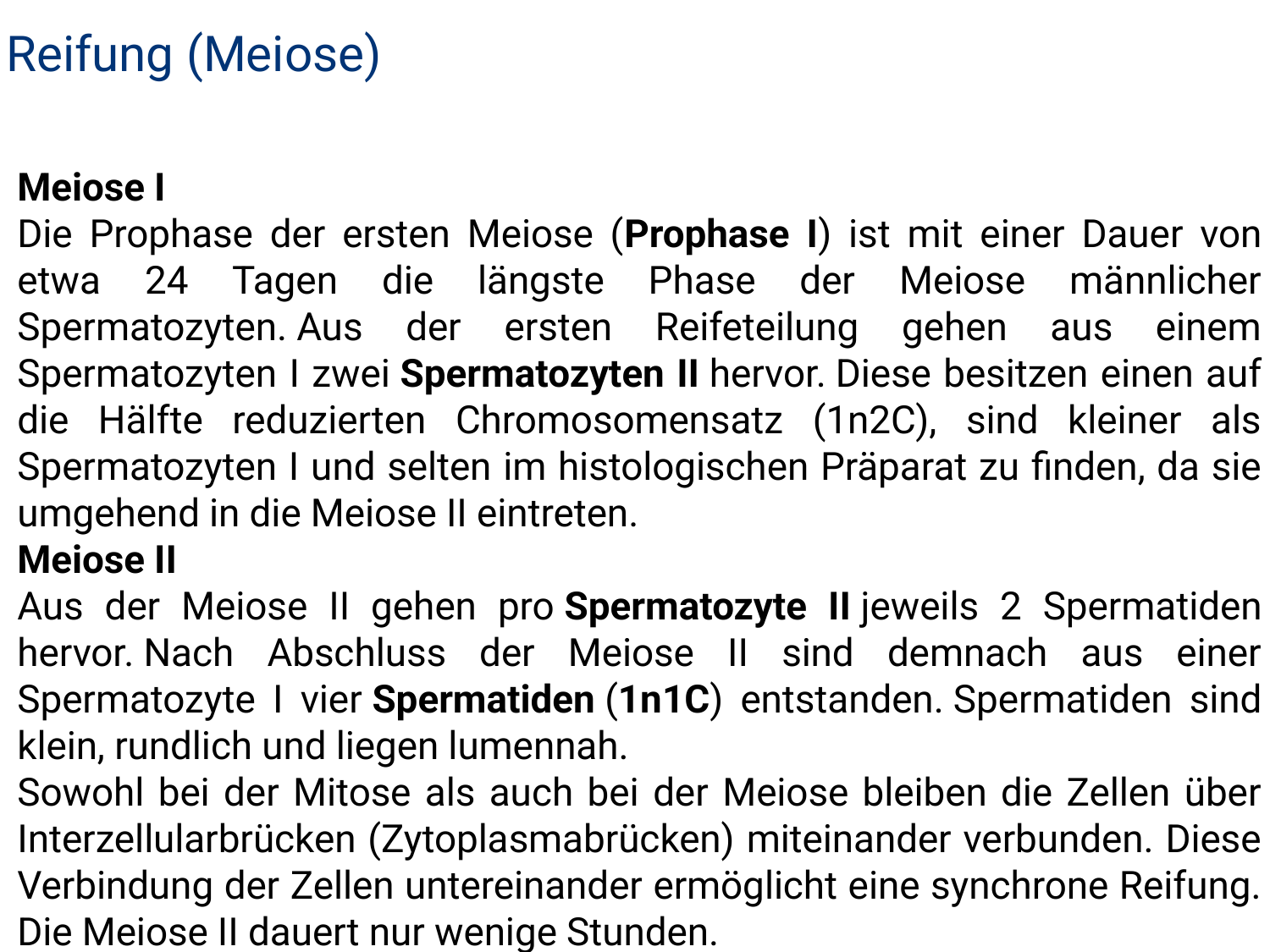

Reifung (Meiose)
Meiose I
Die Prophase der ersten Meiose (Prophase I) ist mit einer Dauer von etwa 24 Tagen die längste Phase der Meiose männlicher Spermatozyten. Aus der ersten Reifeteilung gehen aus einem Spermatozyten I zwei Spermatozyten II hervor. Diese besitzen einen auf die Hälfte reduzierten Chromosomensatz (1n2C), sind kleiner als Spermatozyten I und selten im histologischen Präparat zu finden, da sie umgehend in die Meiose II eintreten.
Meiose II
Aus der Meiose II gehen pro Spermatozyte II jeweils 2 Spermatiden hervor. Nach Abschluss der Meiose II sind demnach aus einer Spermatozyte I vier Spermatiden (1n1C) entstanden. Spermatiden sind klein, rundlich und liegen lumennah.
Sowohl bei der Mitose als auch bei der Meiose bleiben die Zellen über Interzellularbrücken (Zytoplasmabrücken) miteinander verbunden. Diese Verbindung der Zellen untereinander ermöglicht eine synchrone Reifung. Die Meiose II dauert nur wenige Stunden.